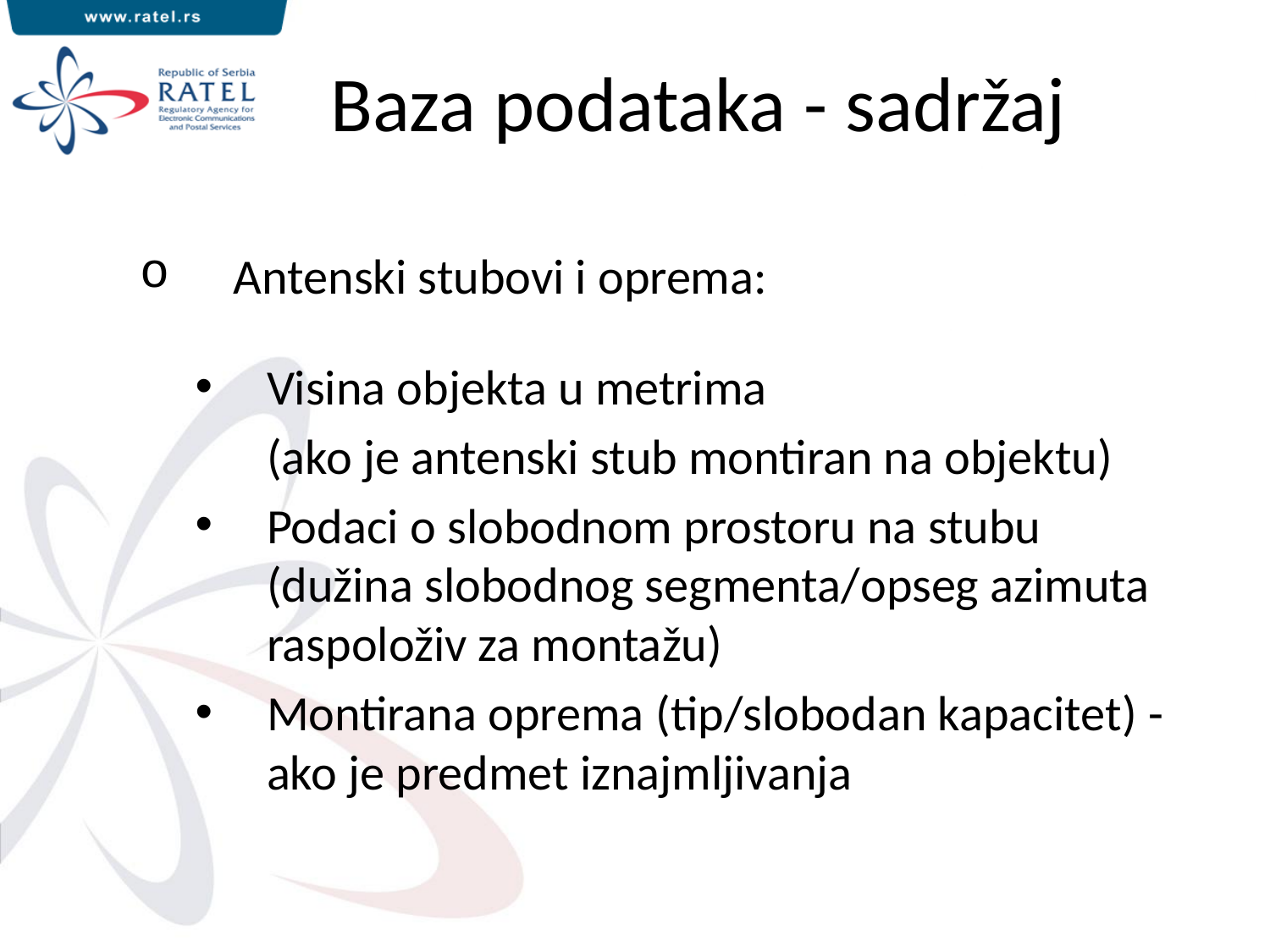

# Baza podataka - sadržaj

  Antenski stubovi i oprema:

Visina objekta u metrima
	(ako je antenski stub montiran na objektu)
Podaci o slobodnom prostoru na stubu (dužina slobodnog segmenta/opseg azimuta raspoloživ za montažu)
Montirana oprema (tip/slobodan kapacitet) - ako je predmet iznajmljivanja